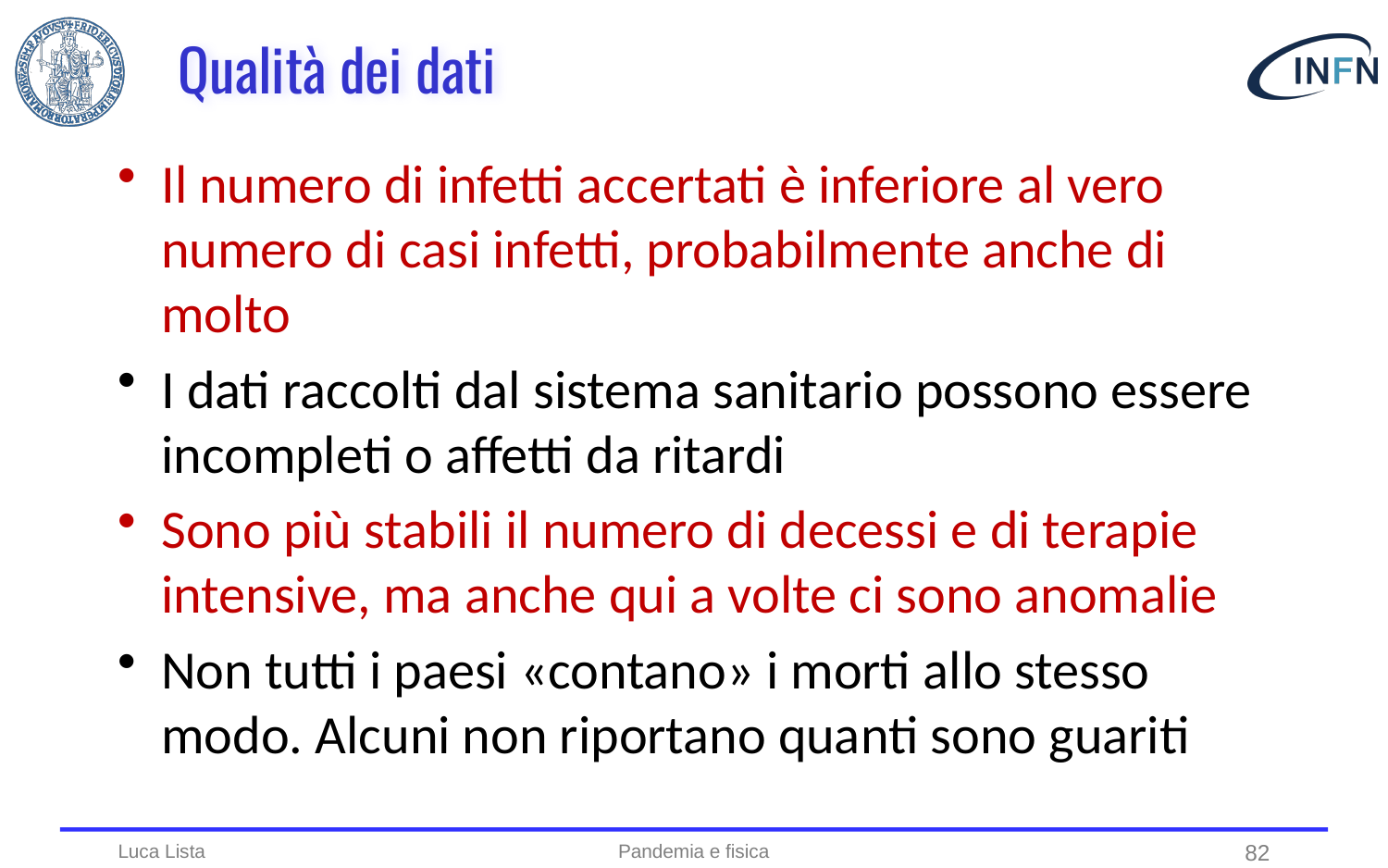

# Qualità dei dati
Il numero di infetti accertati è inferiore al vero numero di casi infetti, probabilmente anche di molto
I dati raccolti dal sistema sanitario possono essere incompleti o affetti da ritardi
Sono più stabili il numero di decessi e di terapie intensive, ma anche qui a volte ci sono anomalie
Non tutti i paesi «contano» i morti allo stesso modo. Alcuni non riportano quanti sono guariti
Luca Lista
Pandemia e fisica
82